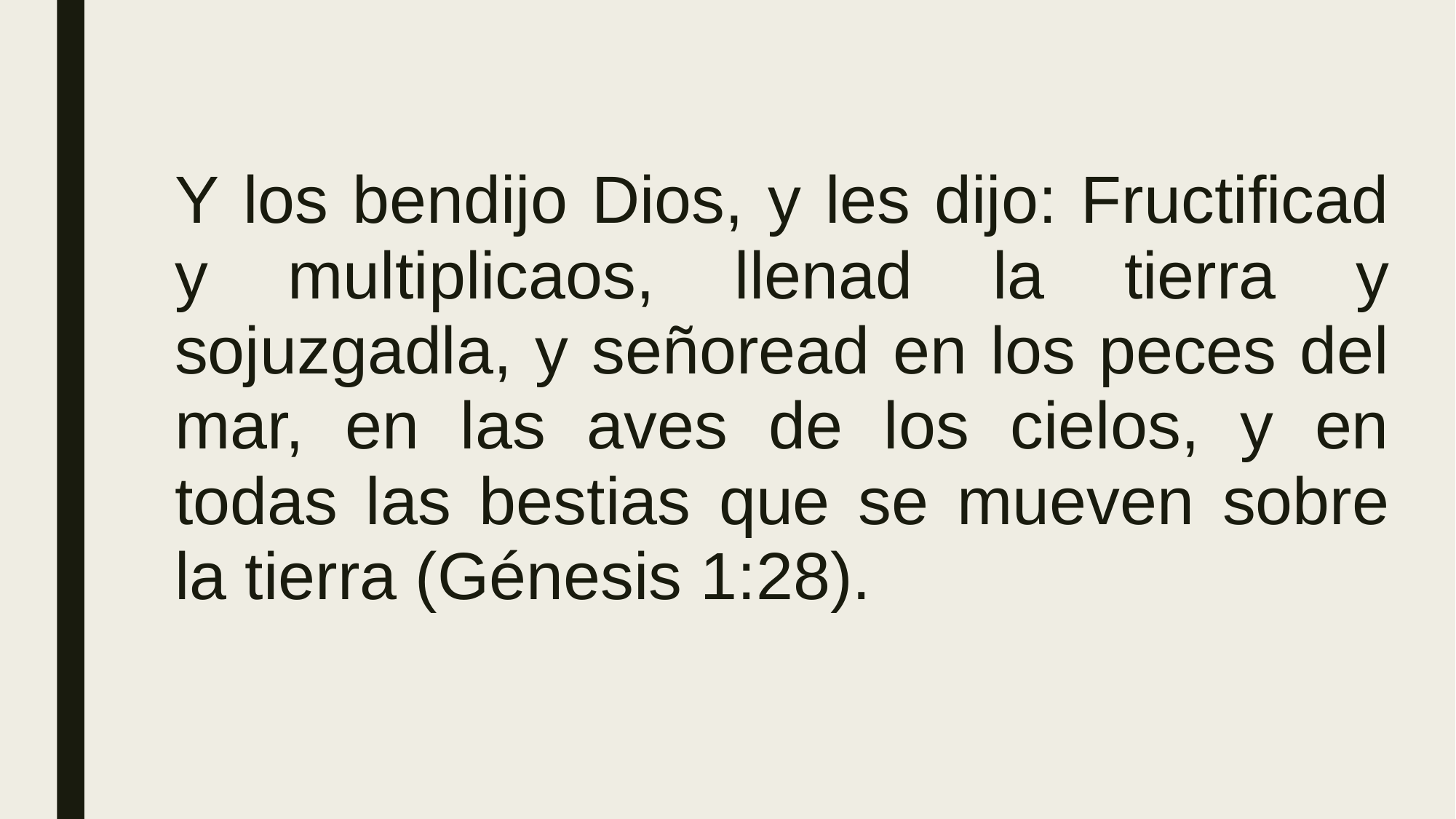

Y los bendijo Dios, y les dijo: Fructificad y multiplicaos, llenad la tierra y sojuzgadla, y señoread en los peces del mar, en las aves de los cielos, y en todas las bestias que se mueven sobre la tierra (Génesis 1:28).